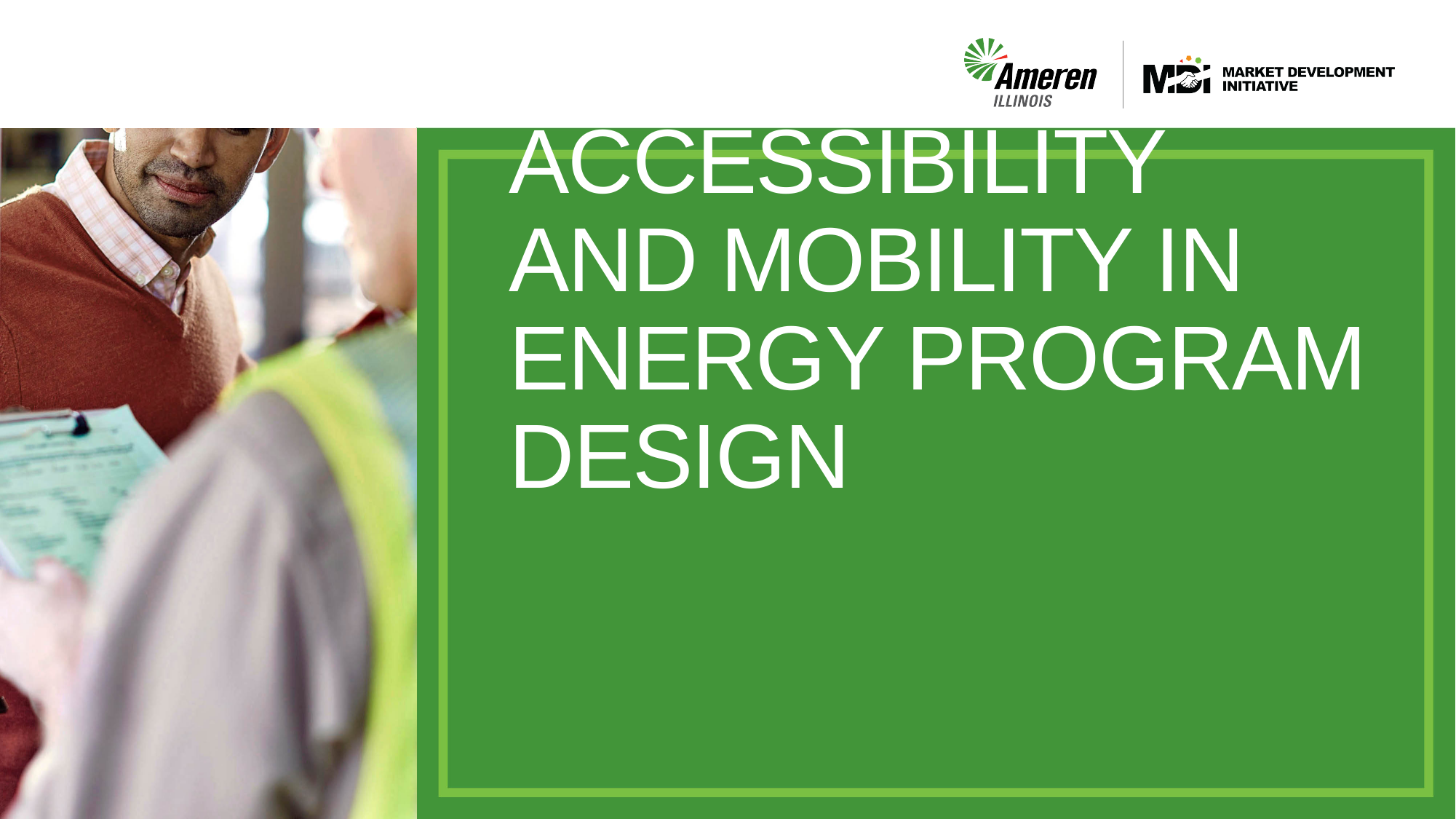

# Accessibility and mobility in energy program design